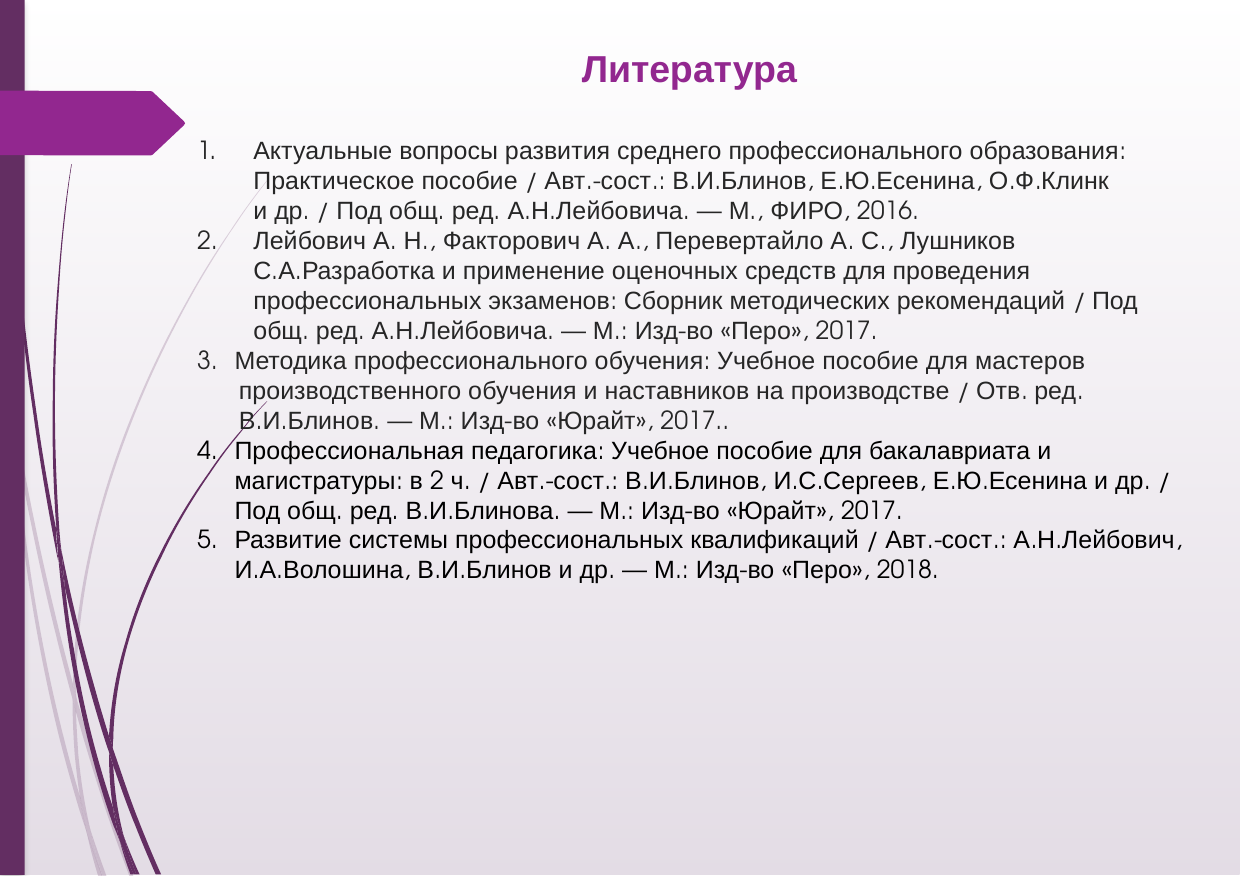

Литература

Актуальные вопросы развития среднего профессионального образования: Практическое пособие / Авт.-сост.: В.И.Блинов, Е.Ю.Есенина, О.Ф.Клинк и др. / Под общ. ред. А.Н.Лейбовича. — М., ФИРО, 2016.
Лейбович А. Н., Факторович А. А., Перевертайло А. С., Лушников С.А.Разработка и применение оценочных средств для проведения профессиональных экзаменов: Сборник методических рекомендаций / Под общ. ред. А.Н.Лейбовича. — М.: Изд-во «Перо», 2017.
Методика профессионального обучения: Учебное пособие для мастеров
      производственного обучения и наставников на производстве / Отв. ред.
      В.И.Блинов. — М.: Изд-во «Юрайт», 2017..
Профессиональная педагогика: Учебное пособие для бакалавриата и  магистратуры: в 2 ч. / Авт.-сост.: В.И.Блинов, И.С.Сергеев, Е.Ю.Есенина и др. / Под общ. ред. В.И.Блинова. — М.: Изд-во «Юрайт», 2017.
Развитие системы профессиональных квалификаций / Авт.-сост.: А.Н.Лейбович, И.А.Волошина, В.И.Блинов и др. — М.: Изд-во «Перо», 2018.